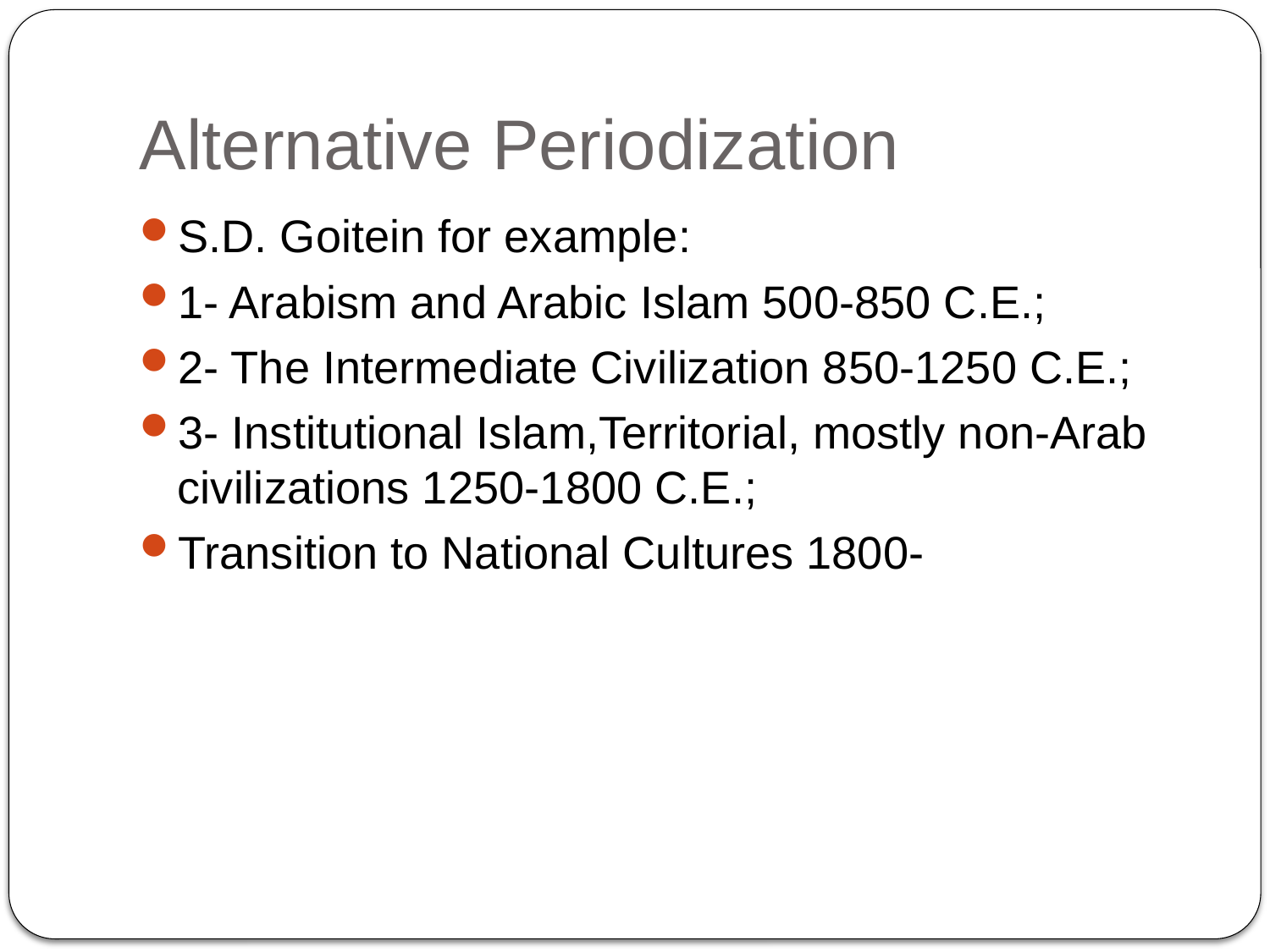

# Alternative Periodization
S.D. Goitein for example:
1- Arabism and Arabic Islam 500-850 C.E.;
2- The Intermediate Civilization 850-1250 C.E.;
3- Institutional Islam,Territorial, mostly non-Arab civilizations 1250-1800 C.E.;
Transition to National Cultures 1800-